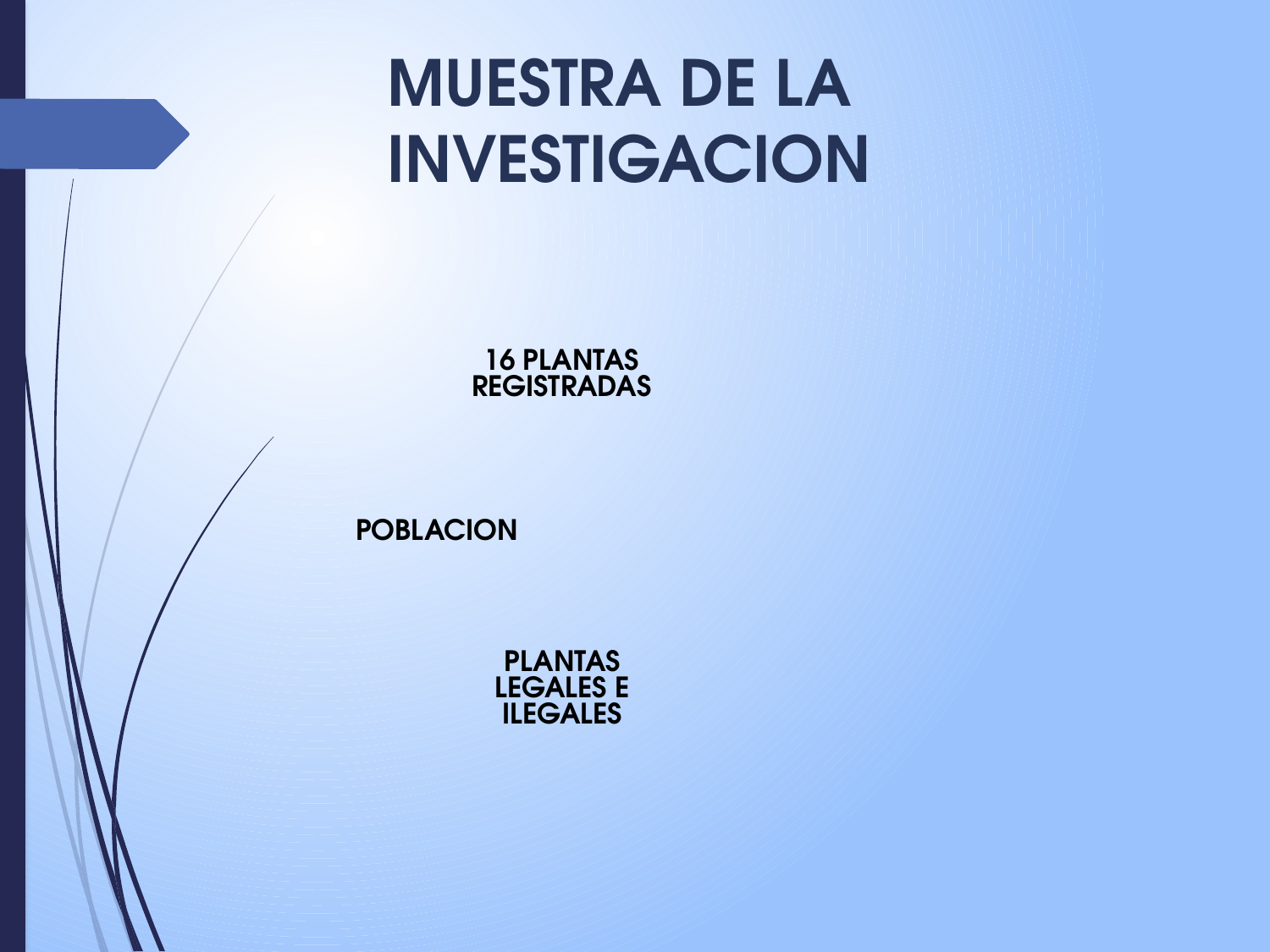

# MUESTRA DE LA INVESTIGACION
16 PLANTAS REGISTRADAS
POBLACION
PLANTAS LEGALES E ILEGALES